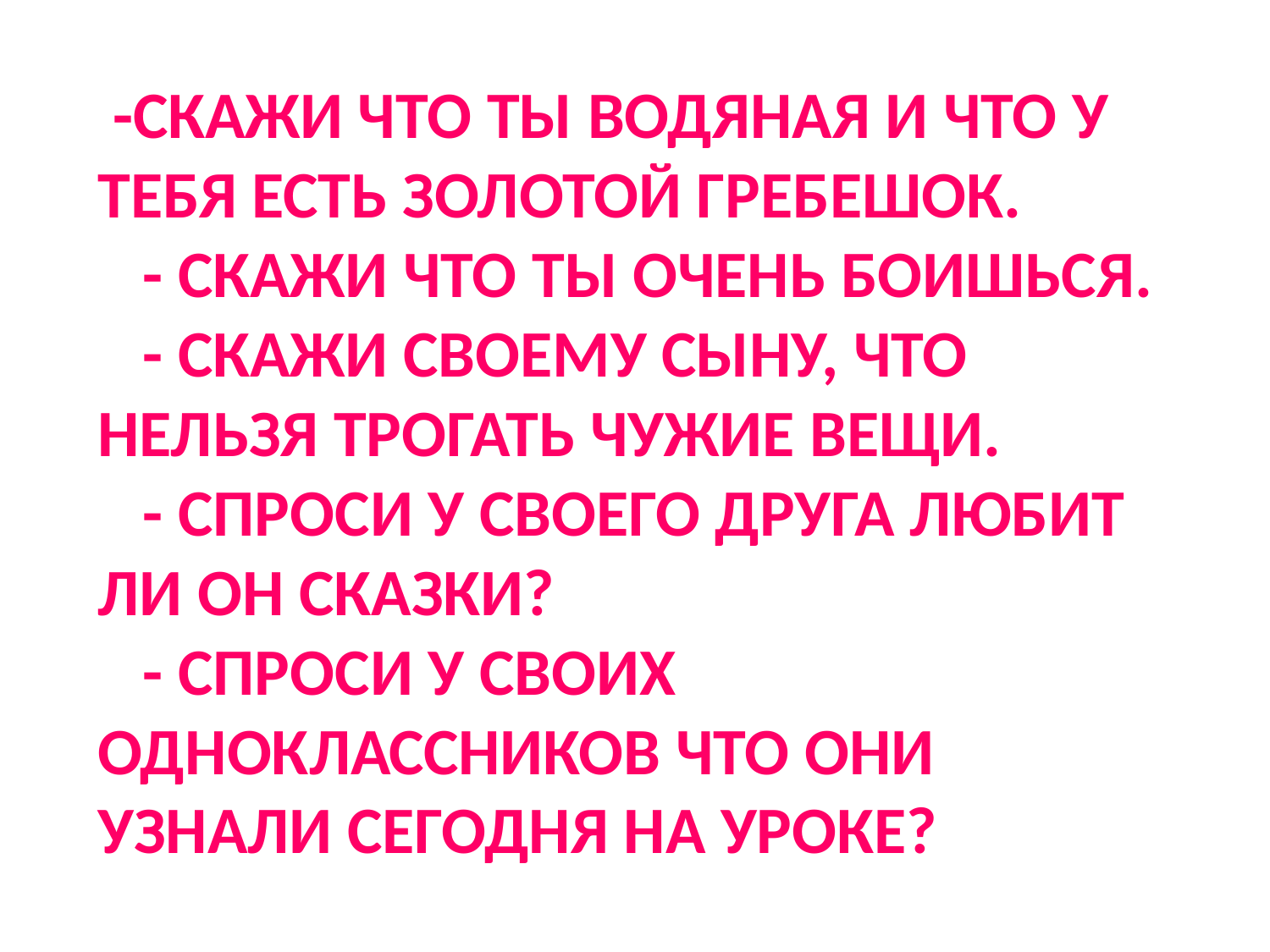

# -Скажи что ты водяная и что у тебя есть золотой гребешок. - скажи что ты очень боишься. - скажи своему сыну, что нельзя трогать чужие вещи. - Спроси у своего друга любит ли он сказки? - спроси у своих одноклассников что они узнали сегодня на уроке?